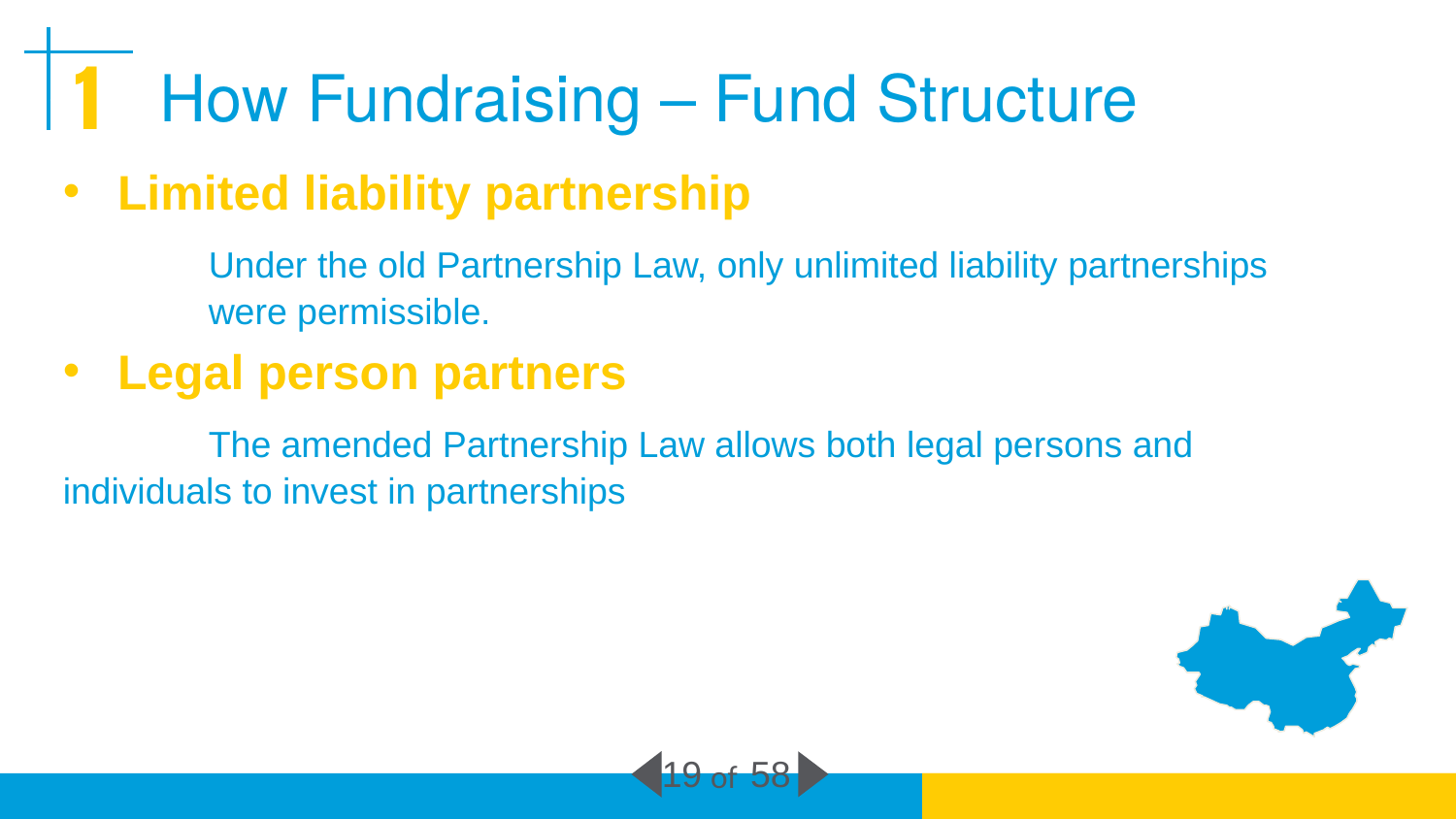

How Fundraising – Fund Structure
1
Limited liability partnership
	Under the old Partnership Law, only unlimited liability partnerships 	were permissible.
Legal person partners
	The amended Partnership Law allows both legal persons and 	individuals to invest in partnerships

19